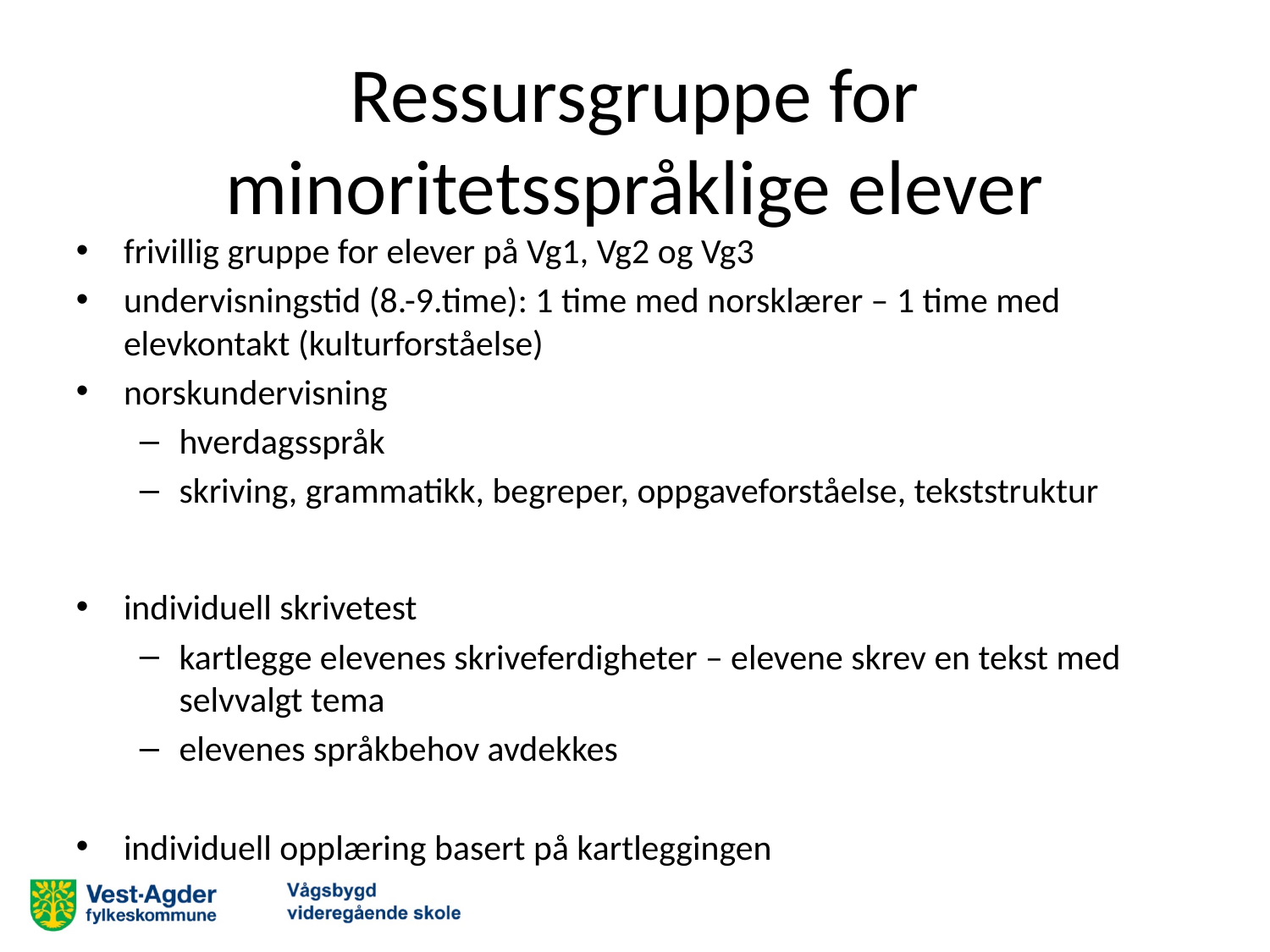

# Ressursgruppe for minoritetsspråklige elever
frivillig gruppe for elever på Vg1, Vg2 og Vg3
undervisningstid (8.-9.time): 1 time med norsklærer – 1 time med elevkontakt (kulturforståelse)
norskundervisning
hverdagsspråk
skriving, grammatikk, begreper, oppgaveforståelse, tekststruktur

individuell skrivetest
kartlegge elevenes skriveferdigheter – elevene skrev en tekst med selvvalgt tema
elevenes språkbehov avdekkes

individuell opplæring basert på kartleggingen